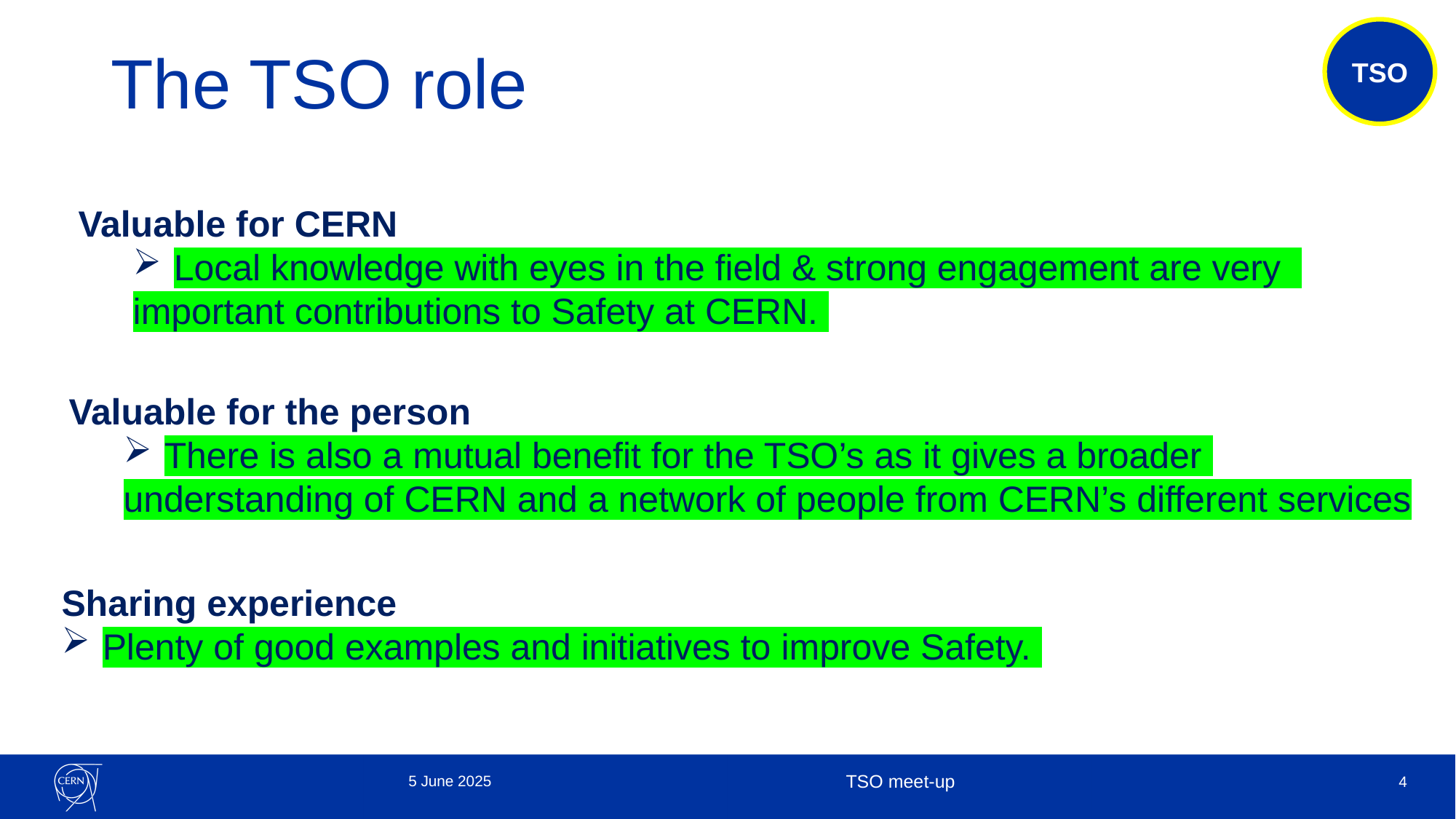

The TSO role
TSO
Valuable for CERN
Local knowledge with eyes in the field & strong engagement are very
important contributions to Safety at CERN.
Valuable for the person
There is also a mutual benefit for the TSO’s as it gives a broader
understanding of CERN and a network of people from CERN’s different services
Sharing experience
Plenty of good examples and initiatives to improve Safety.
5 June 2025
TSO meet-up
4